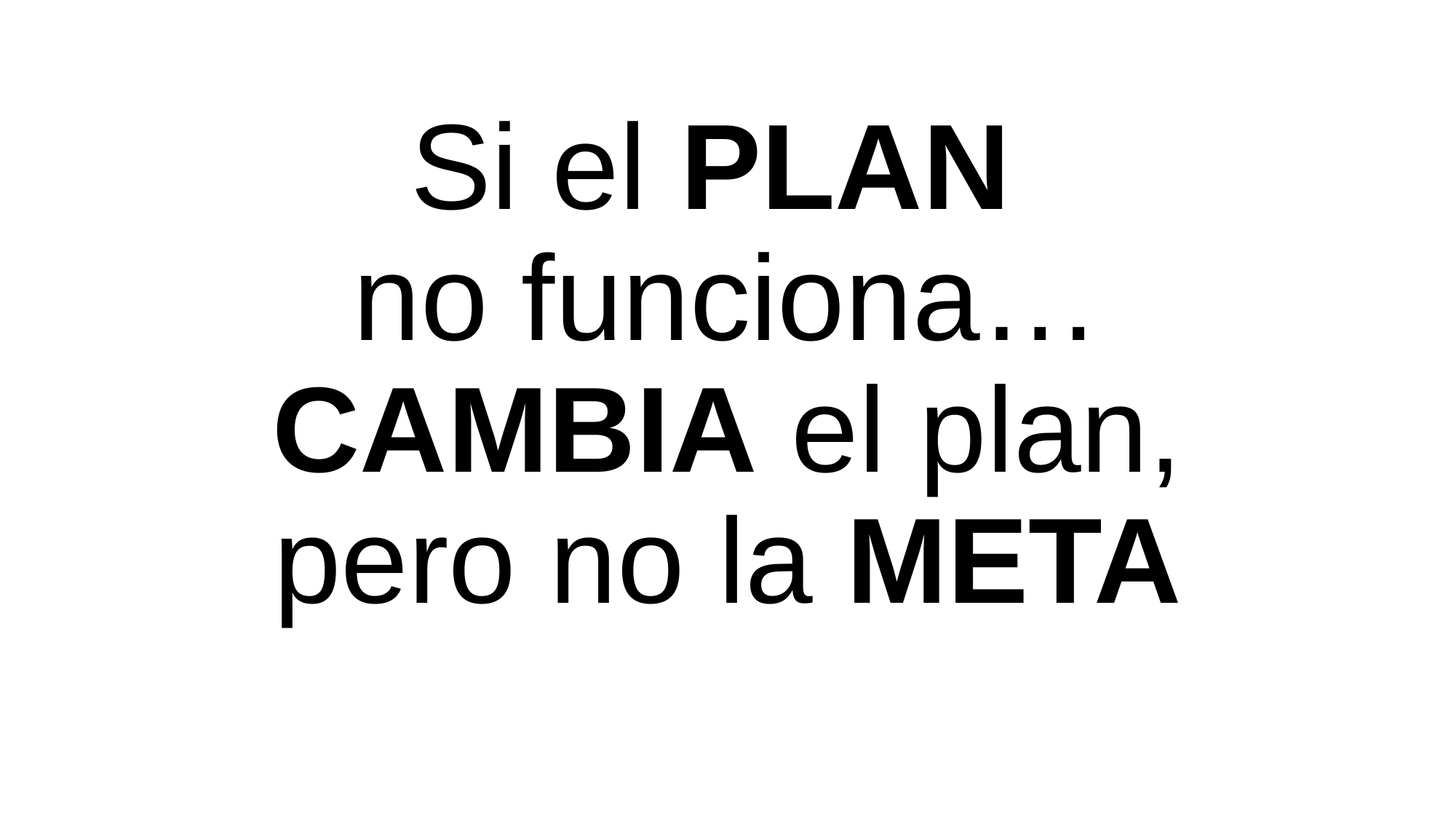

# Si el PLAN no funciona… CAMBIA el plan, pero no la META